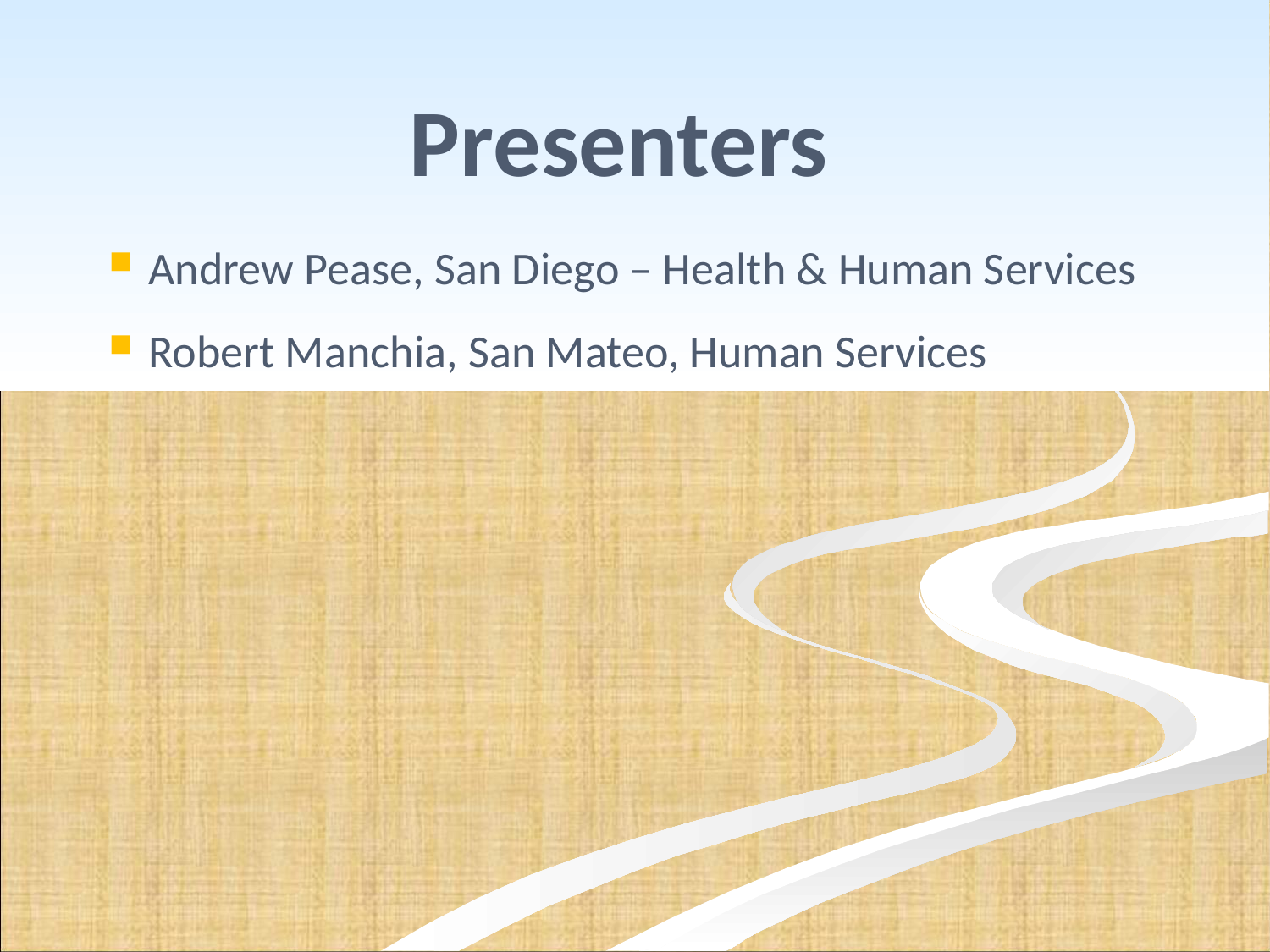

# Presenters
Andrew Pease, San Diego – Health & Human Services
Robert Manchia, San Mateo, Human Services